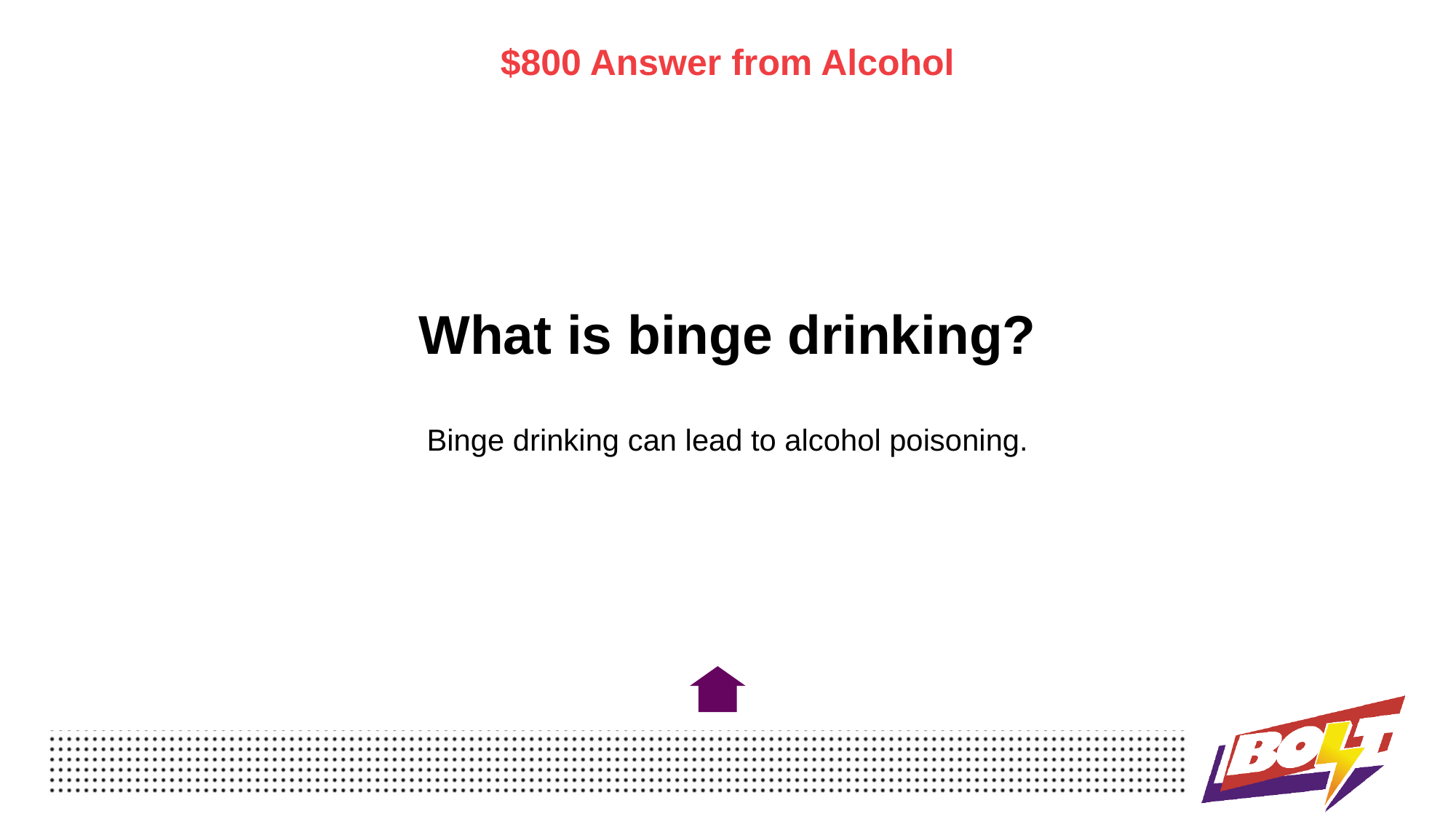

$800 Answer from Alcohol
# What is binge drinking? Binge drinking can lead to alcohol poisoning.